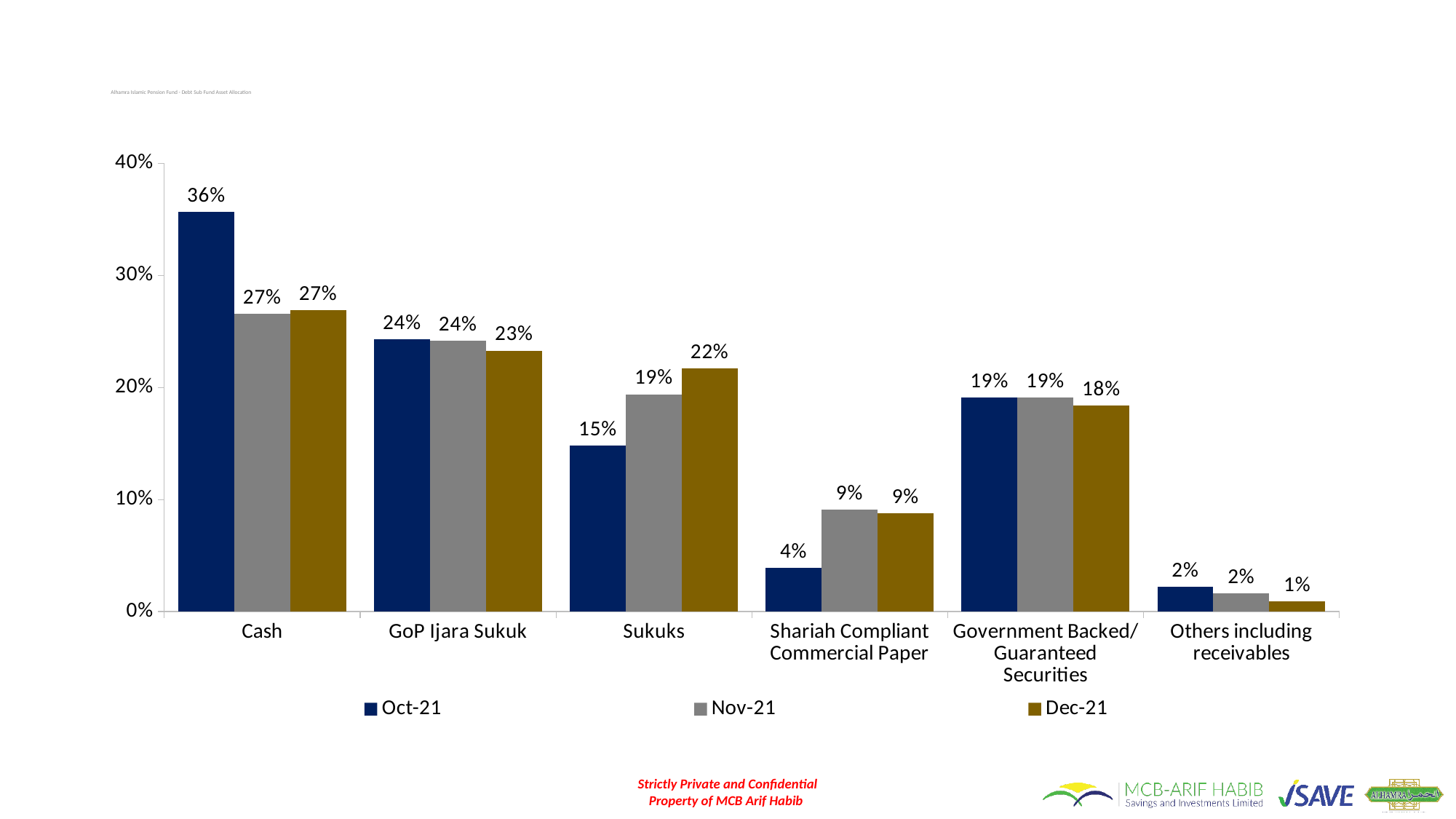

# Alhamra Islamic Pension Fund - Debt Sub Fund Asset Allocation

### Chart

| Category | Oct-21 | Nov-21 | Dec-21 |
|---|---|---|---|
| Cash | 0.357 | 0.266 | 0.269 |
| GoP Ijara Sukuk | 0.243 | 0.242 | 0.233 |
| Sukuks | 0.148 | 0.194 | 0.217 |
| Shariah Compliant Commercial Paper | 0.039 | 0.091 | 0.088 |
| Government Backed/ Guaranteed Securities | 0.191 | 0.191 | 0.184 |
| Others including receivables | 0.022 | 0.016 | 0.009 |